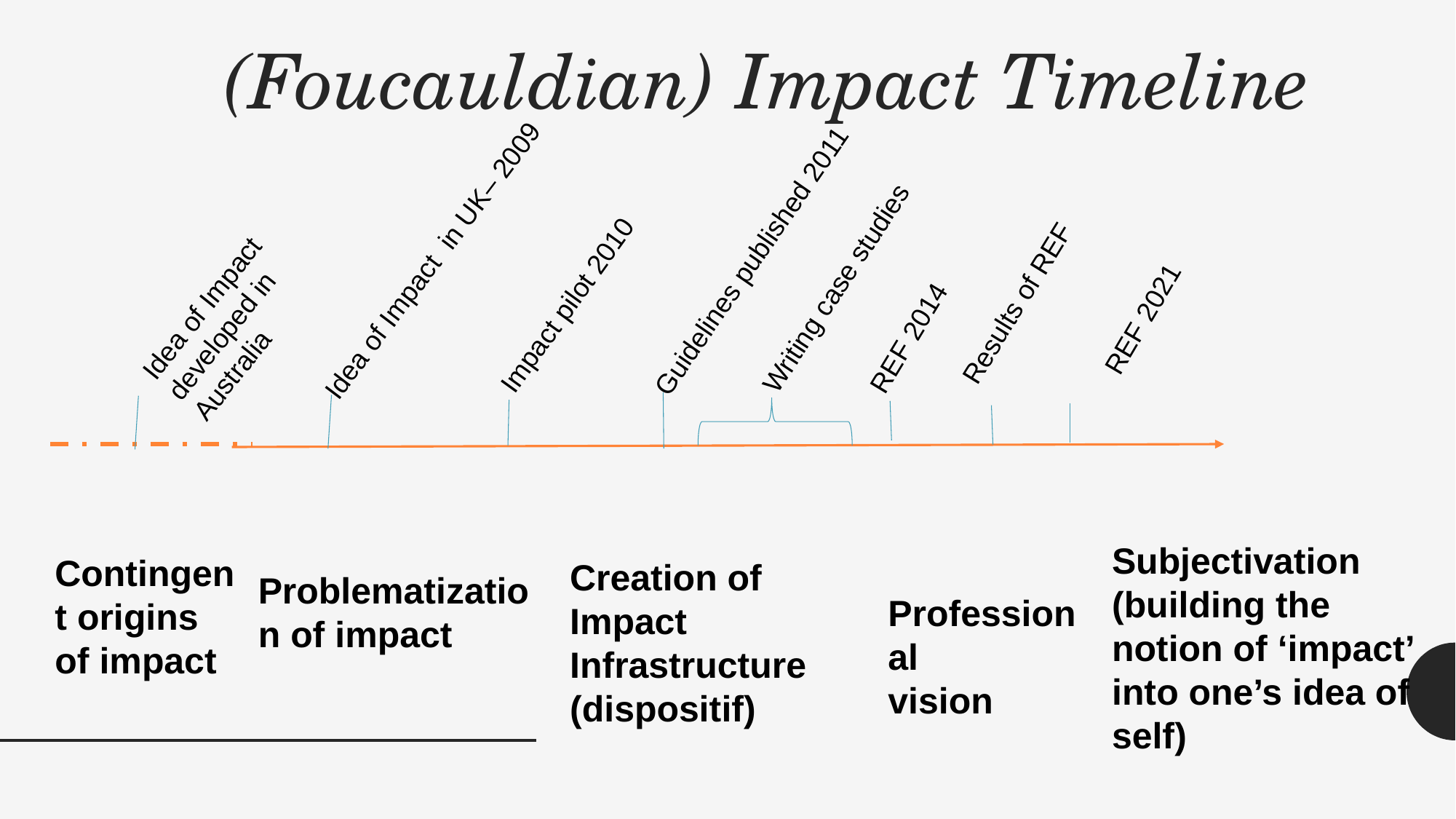

# (Foucauldian) Impact Timeline
Writing case studies
Guidelines published 2011
Idea of Impact  in UK– 2009
Idea of Impact developed in Australia
Impact pilot 2010
REF 2014
REF 2021
Results of REF

Subjectivation
(building the notion of ‘impact’ into one’s idea of self)
Contingent origins of impact
Creation of Impact Infrastructure
(dispositif)
Problematization of impact
Professional
vision